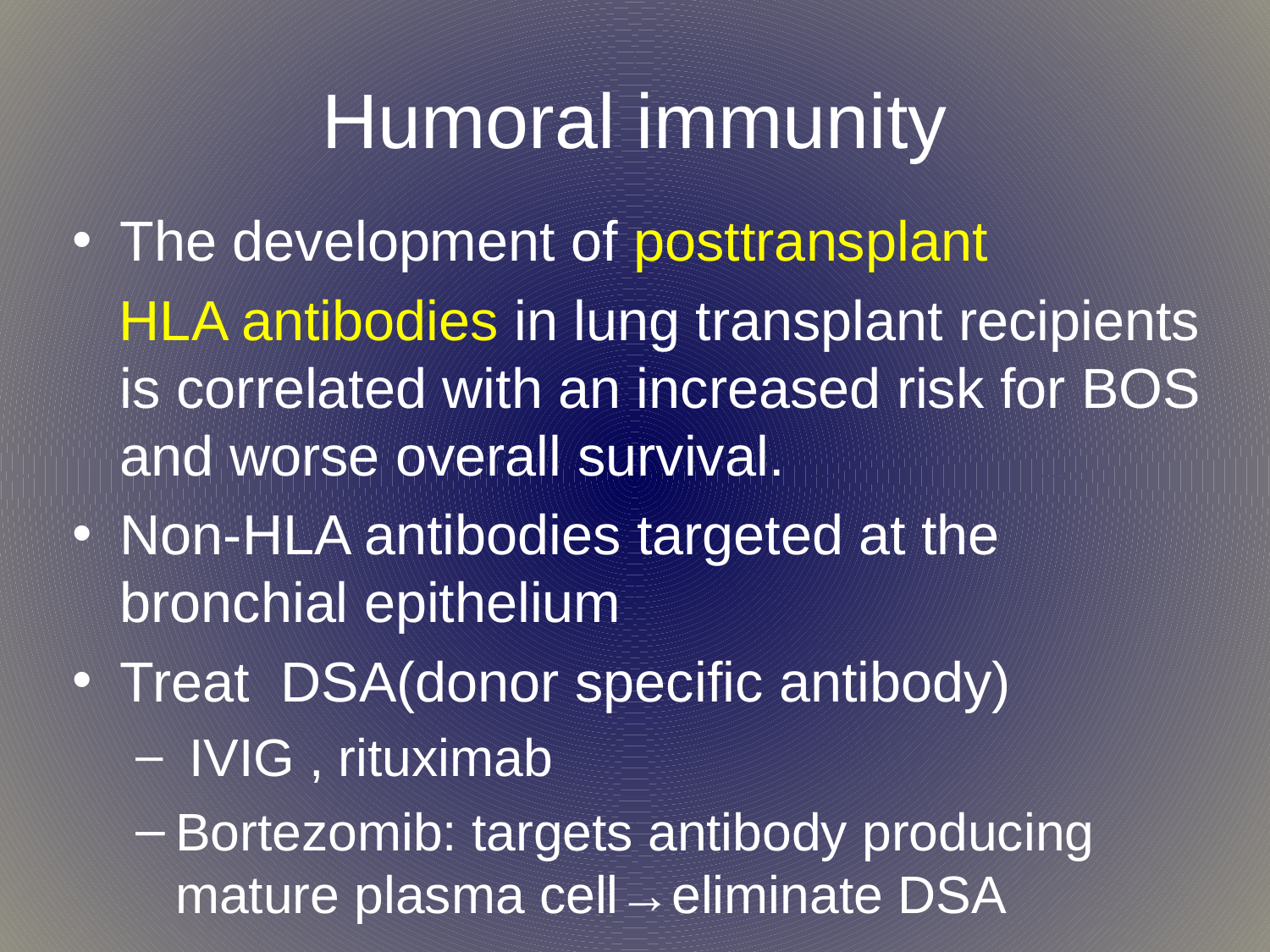

# Humoral immunity
The development of posttransplant
   HLA antibodies in lung transplant recipients is correlated with an increased risk for BOS and worse overall survival.
Non-HLA antibodies targeted at the bronchial epithelium
Treat  DSA(donor specific antibody)
 IVIG , rituximab
Bortezomib: targets antibody producing mature plasma cell→eliminate DSA